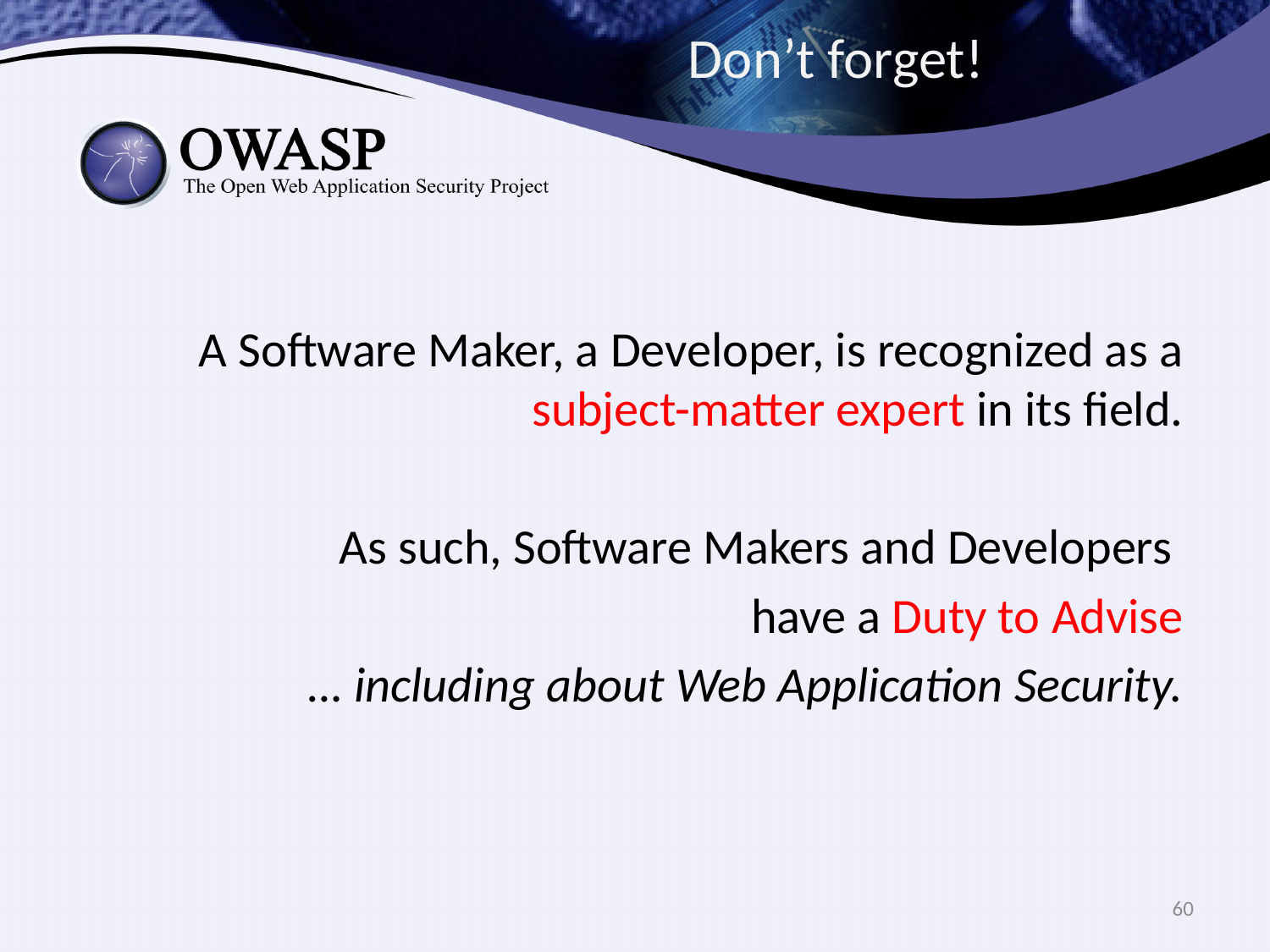

# Don’t forget!
A Software Maker, a Developer, is recognized as a subject-matter expert in its field.

As such, Software Makers and Developers
have a Duty to Advise
… including about Web Application Security.
60